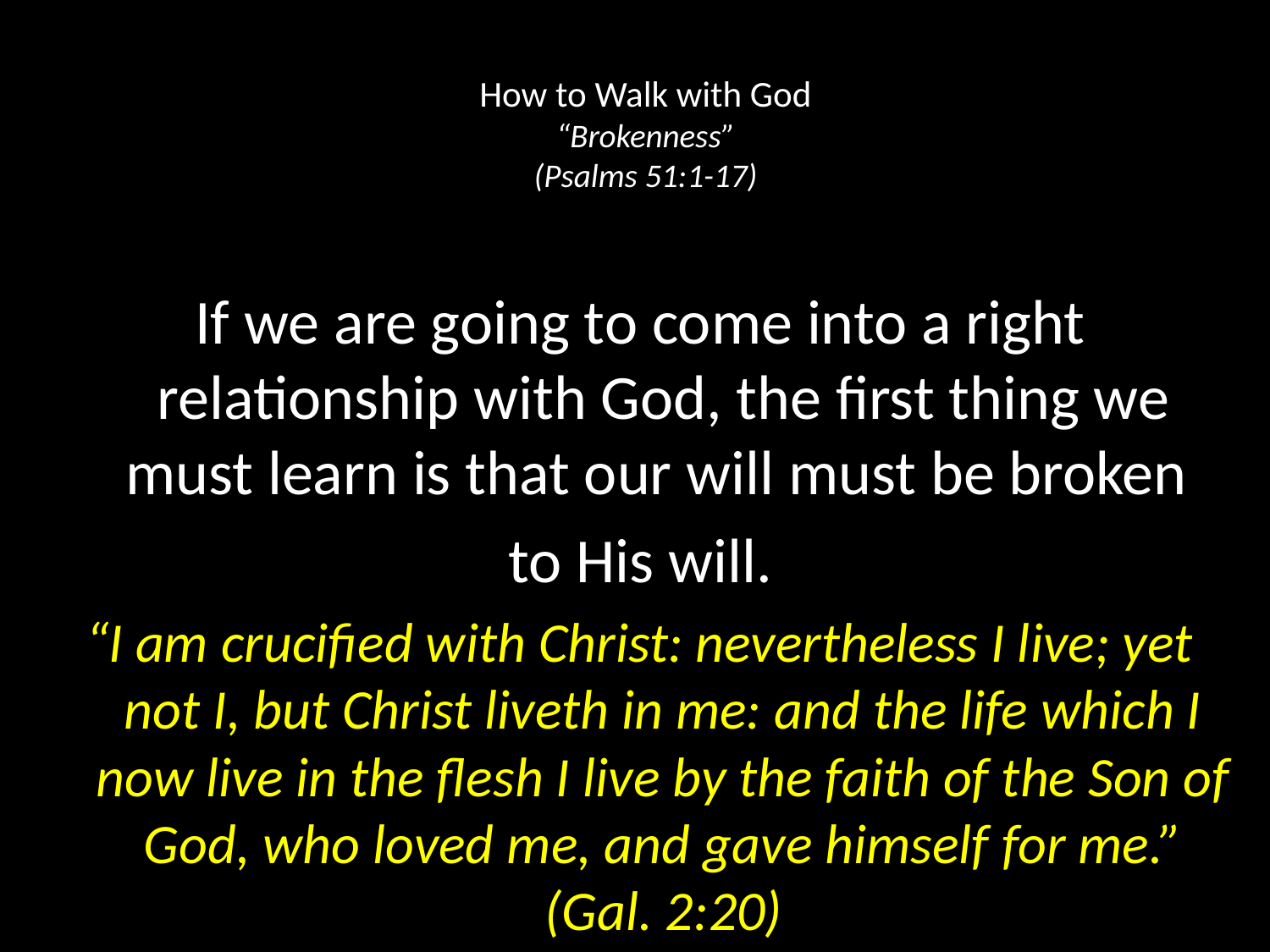

# How to Walk with God “Brokenness” (Psalms 51:1-17)
If we are going to come into a right relationship with God, the first thing we must learn is that our will must be broken
to His will.
“I am crucified with Christ: nevertheless I live; yet not I, but Christ liveth in me: and the life which I now live in the flesh I live by the faith of the Son of God, who loved me, and gave himself for me.” (Gal. 2:20)